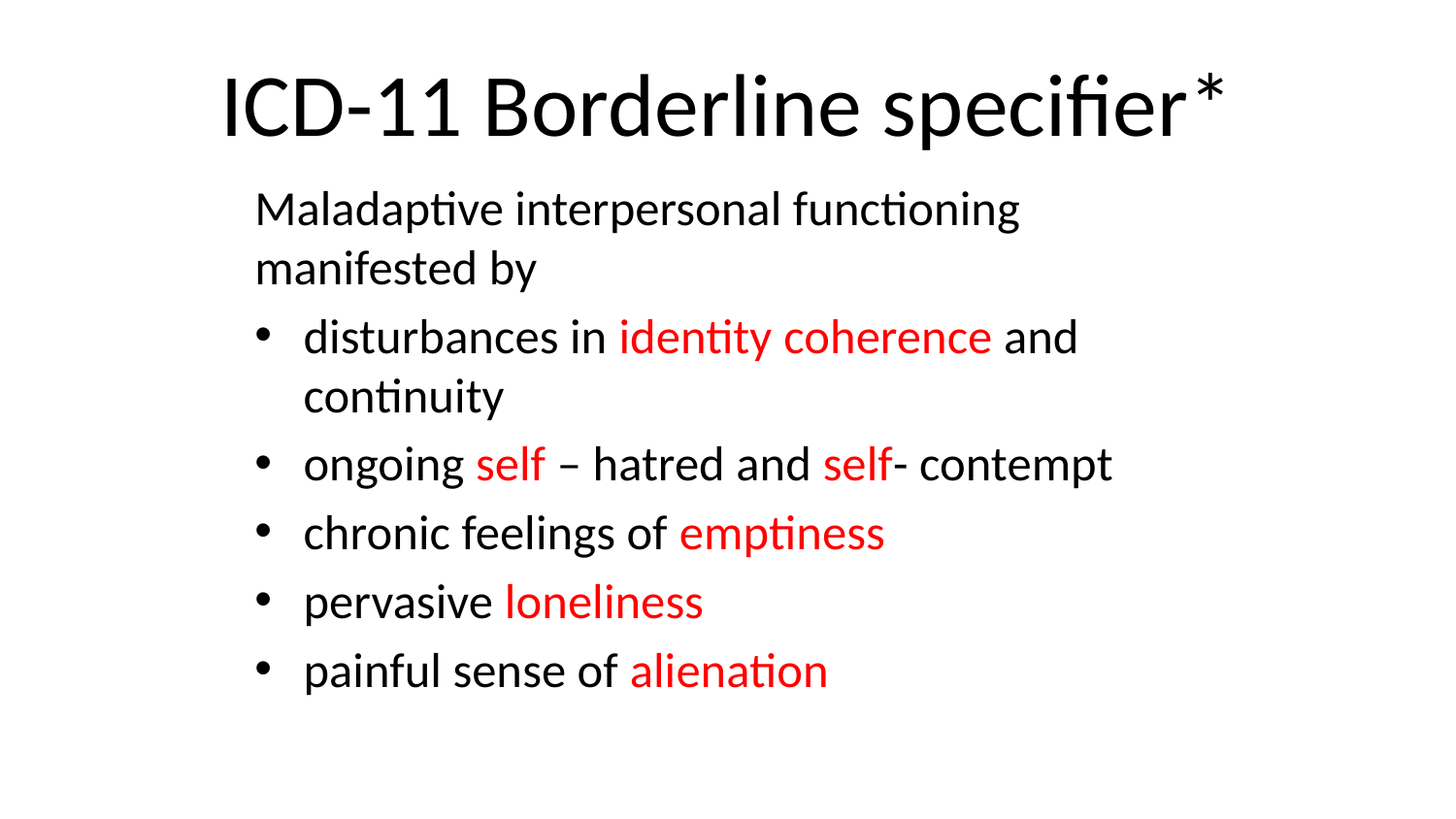

# ICD-11 Borderline specifier*
Maladaptive interpersonal functioning manifested by
disturbances in identity coherence and continuity
ongoing self – hatred and self- contempt
chronic feelings of emptiness
pervasive loneliness
painful sense of alienation